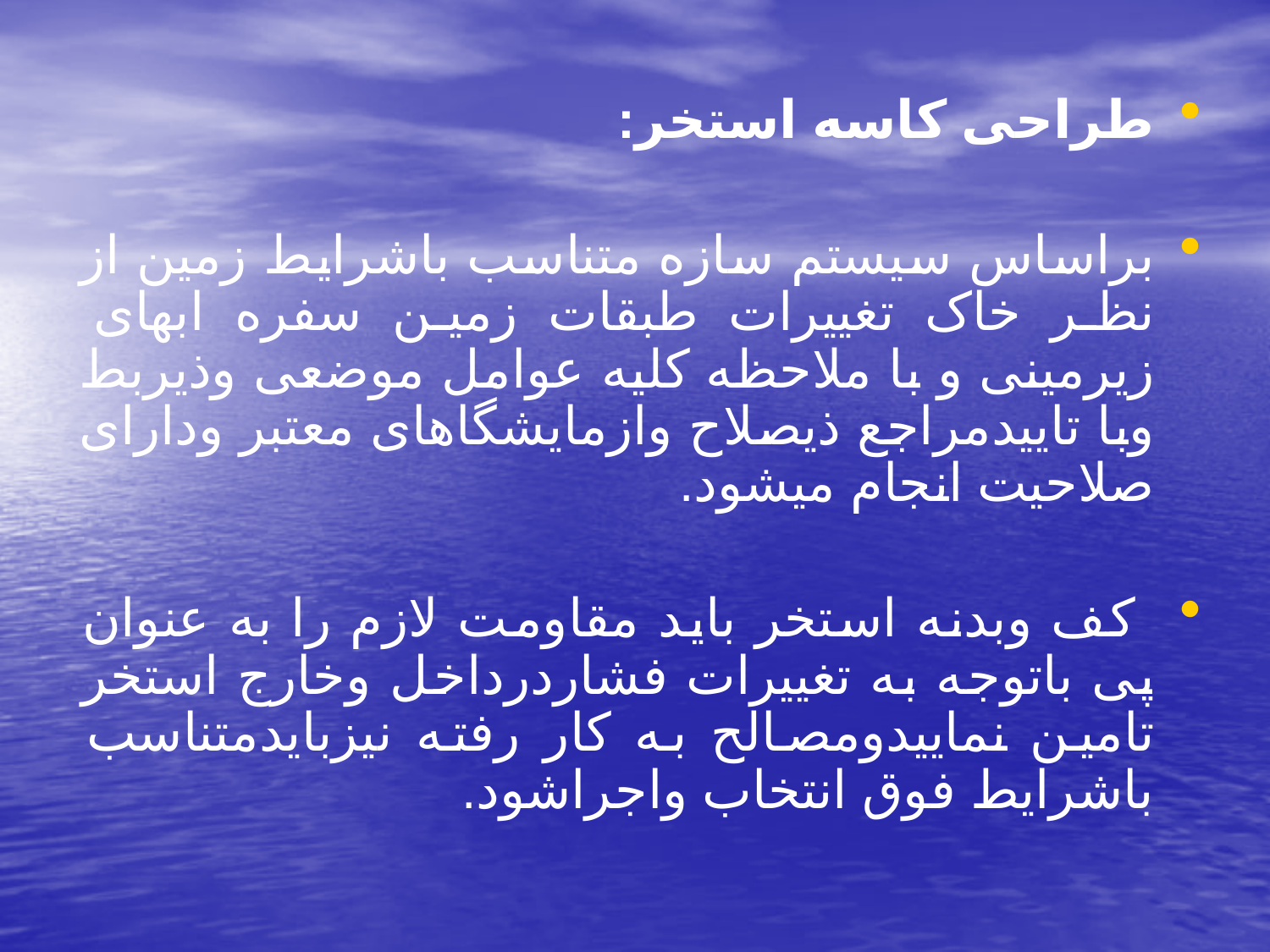

طراحی کاسه استخر:

براساس سیستم سازه متناسب باشرایط زمین از نظر خاک تغییرات طبقات زمین سفره ابهای زیرمینی و با ملاحظه کلیه عوامل موضعی وذیربط وبا تاییدمراجع ذیصلاح وازمایشگاهای معتبر ودارای صلاحیت انجام میشود.

 کف وبدنه استخر باید مقاومت لازم را به عنوان پی باتوجه به تغییرات فشاردرداخل وخارج استخر تامین نماییدومصالح به کار رفته نیزبایدمتناسب باشرایط فوق انتخاب واجراشود.